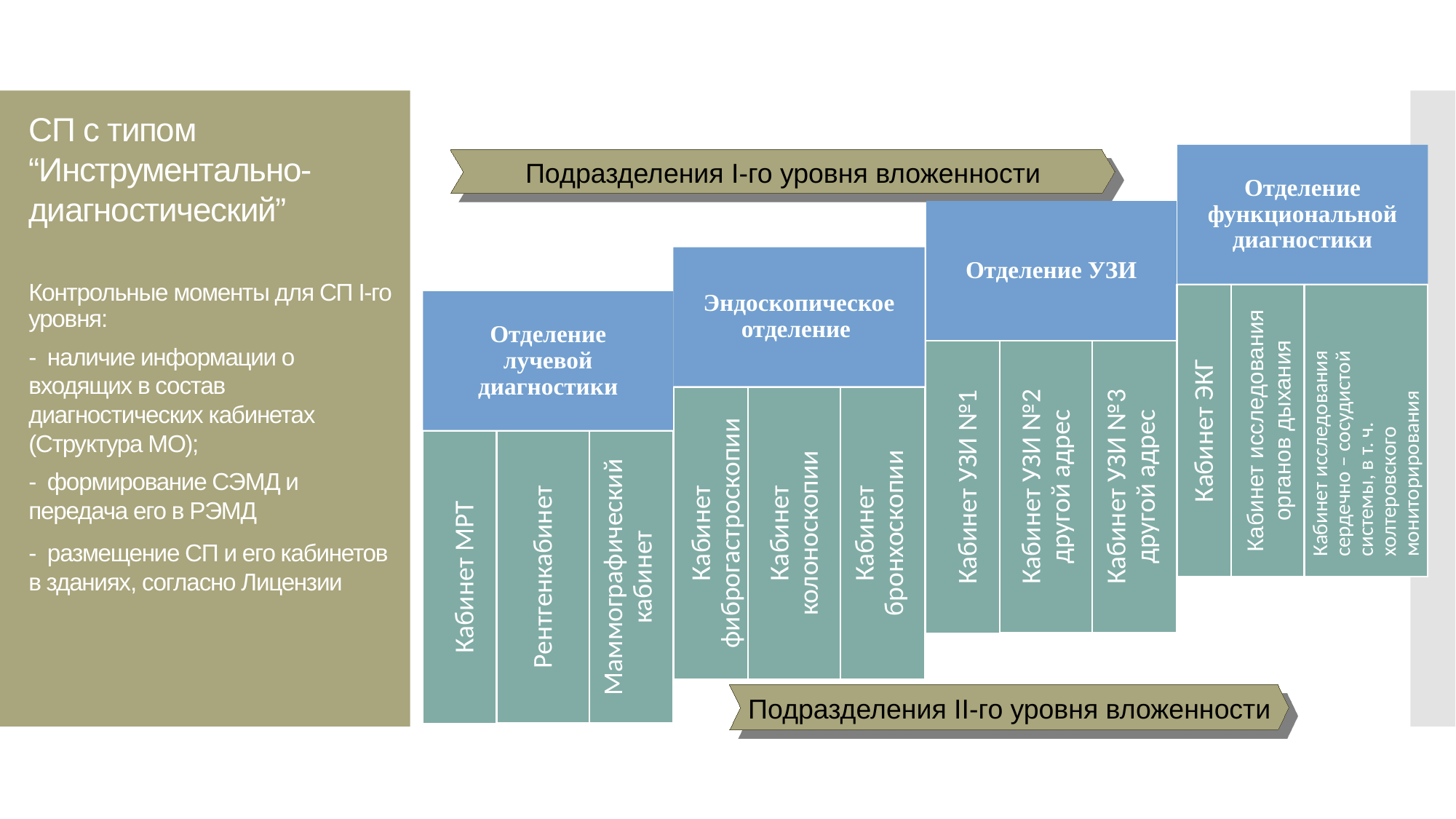

СП с типом “Инструментально-диагностический”

Контрольные моменты для СП I-го уровня:
-  наличие информации о     входящих в состав  диагностических кабинетах (Структура МО);
-  формирование СЭМД и передача его в РЭМД
-  размещение СП и его кабинетов в зданиях, согласно Лицензии
Отделение функциональной диагностики
Отделение УЗИ
Эндоскопическое отделение
Отделение лучевой диагностики

Кабинет исследования сердечно – сосудистой системы, в т. ч. холтеровского мониторирования
Кабинет исследования органов дыхания
Кабинет ЭКГ
Кабинет УЗИ №2 другой адрес
Кабинет УЗИ №3 другой адрес
Кабинет УЗИ №1
Кабинет колоноскопии
Кабинет бронхоскопии
Кабинет фиброгастроскопии
Рентгенкабинет
Маммографический кабинет
Кабинет МРТ
Подразделения I-го уровня вложенности
Подразделения II-го уровня вложенности